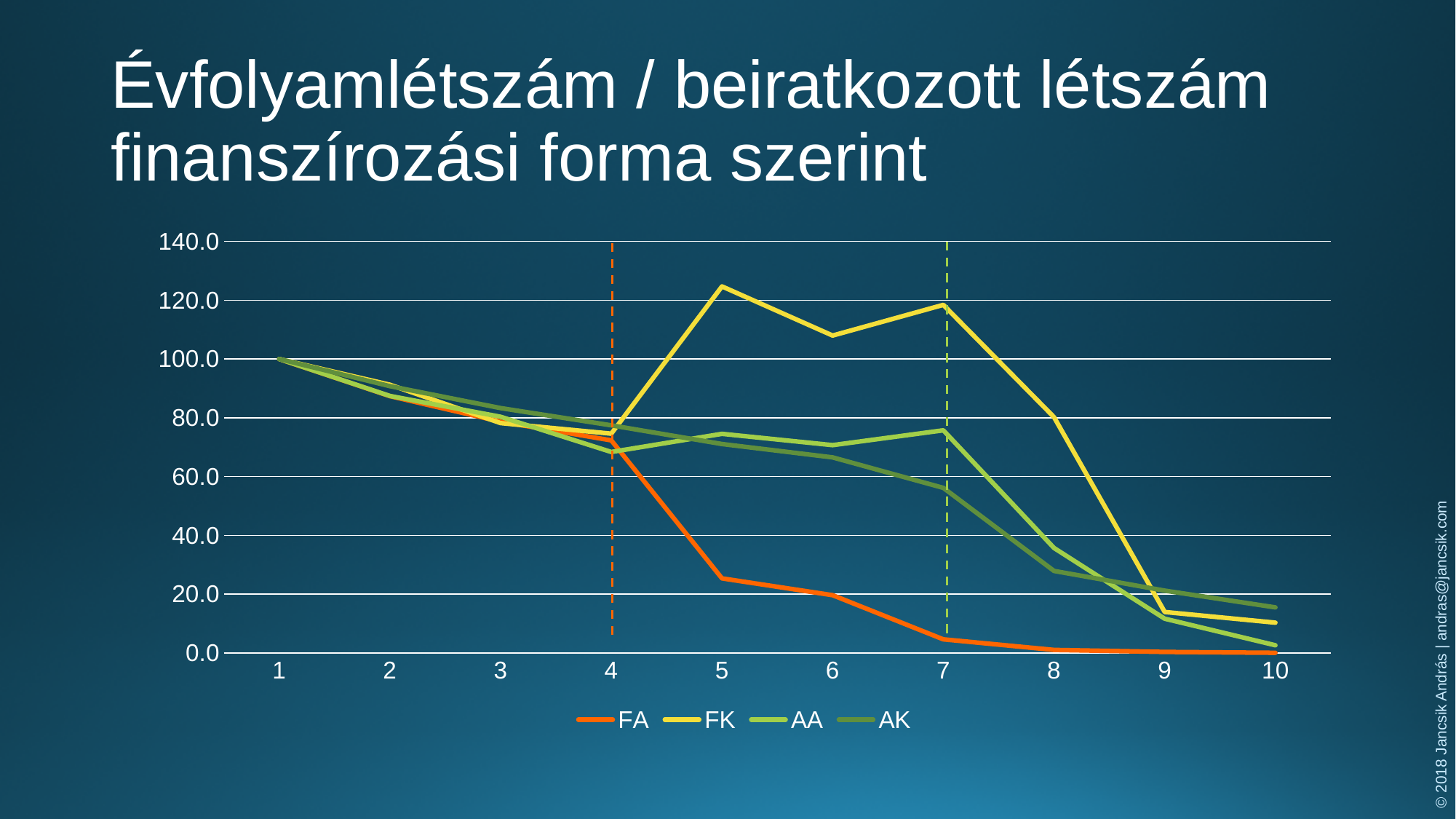

# Évfolyamlétszám / beiratkozott létszám finanszírozási forma szerint

### Chart

| Category | FA | FK | AA | AK |
|---|---|---|---|---|
| 1 | 100.0 | 100.0 | 100.0 | 100.0 |
| 2 | 87.38425176767007 | 91.25718492424235 | 87.43455754491275 | 90.7647635871681 |
| 3 | 78.68734973586865 | 78.20475297779592 | 80.35288813432288 | 83.31637996312124 |
| 4 | 72.32286798791665 | 74.6090709619073 | 68.3696241595404 | 77.4454555432294 |
| 5 | 25.356118111272668 | 124.71409565116849 | 74.54489944492751 | 71.07516681491555 |
| 6 | 19.632146915440114 | 107.98097616439915 | 70.69729054044552 | 66.54021357666035 |
| 7 | 4.618184147765573 | 118.43086134469296 | 75.75301303101226 | 56.14658390285256 |
| 8 | 1.0102677478773299 | 80.2175398389551 | 35.70232346696187 | 27.88399088716653 |
| 9 | 0.3289754554996521 | 13.920293477643952 | 11.6388255627419 | 21.189559217577393 |
| 10 | 0.029345986901986015 | 10.287241575636216 | 2.5967630738842047 | 15.477164578486956 |